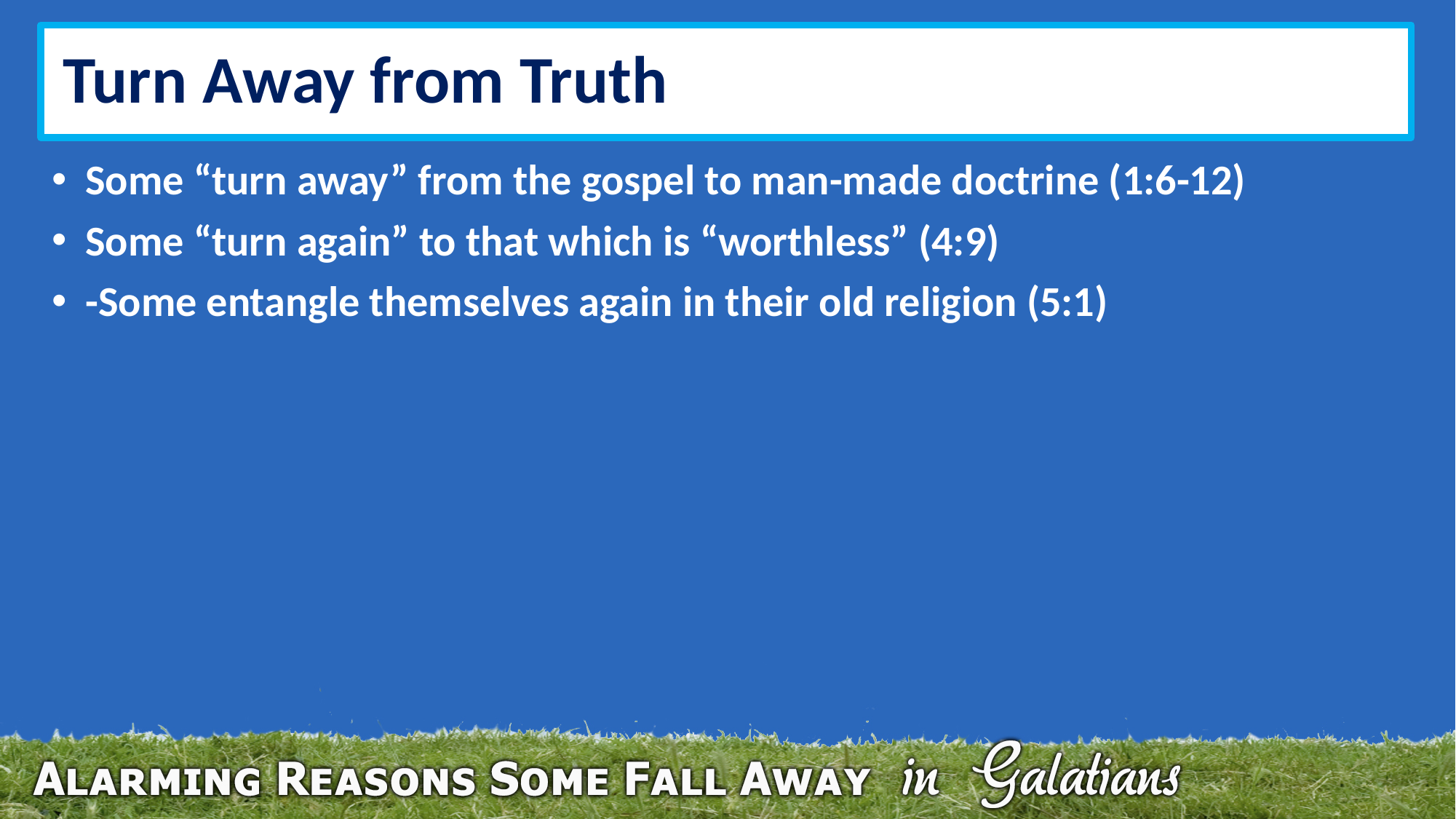

# Turn Away from Truth
Some “turn away” from the gospel to man-made doctrine (1:6-12)
Some “turn again” to that which is “worthless” (4:9)
-Some entangle themselves again in their old religion (5:1)